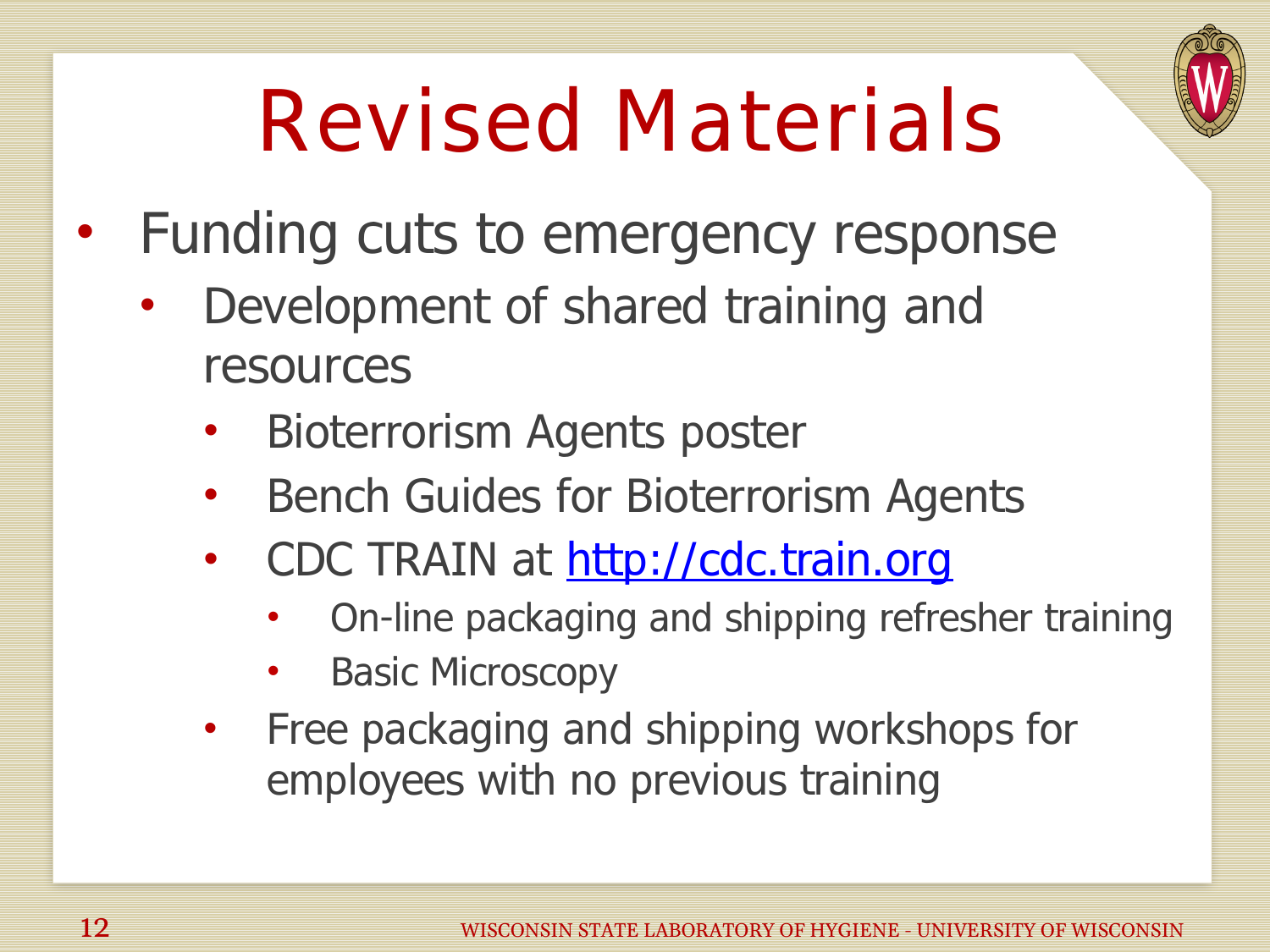

# Revised Materials
Funding cuts to emergency response
Development of shared training and resources
Bioterrorism Agents poster
Bench Guides for Bioterrorism Agents
CDC TRAIN at http://cdc.train.org
On-line packaging and shipping refresher training
Basic Microscopy
Free packaging and shipping workshops for employees with no previous training

12			WISCONSIN STATE LABORATORY OF HYGIENE - UNIVERSITY OF WISCONSIN